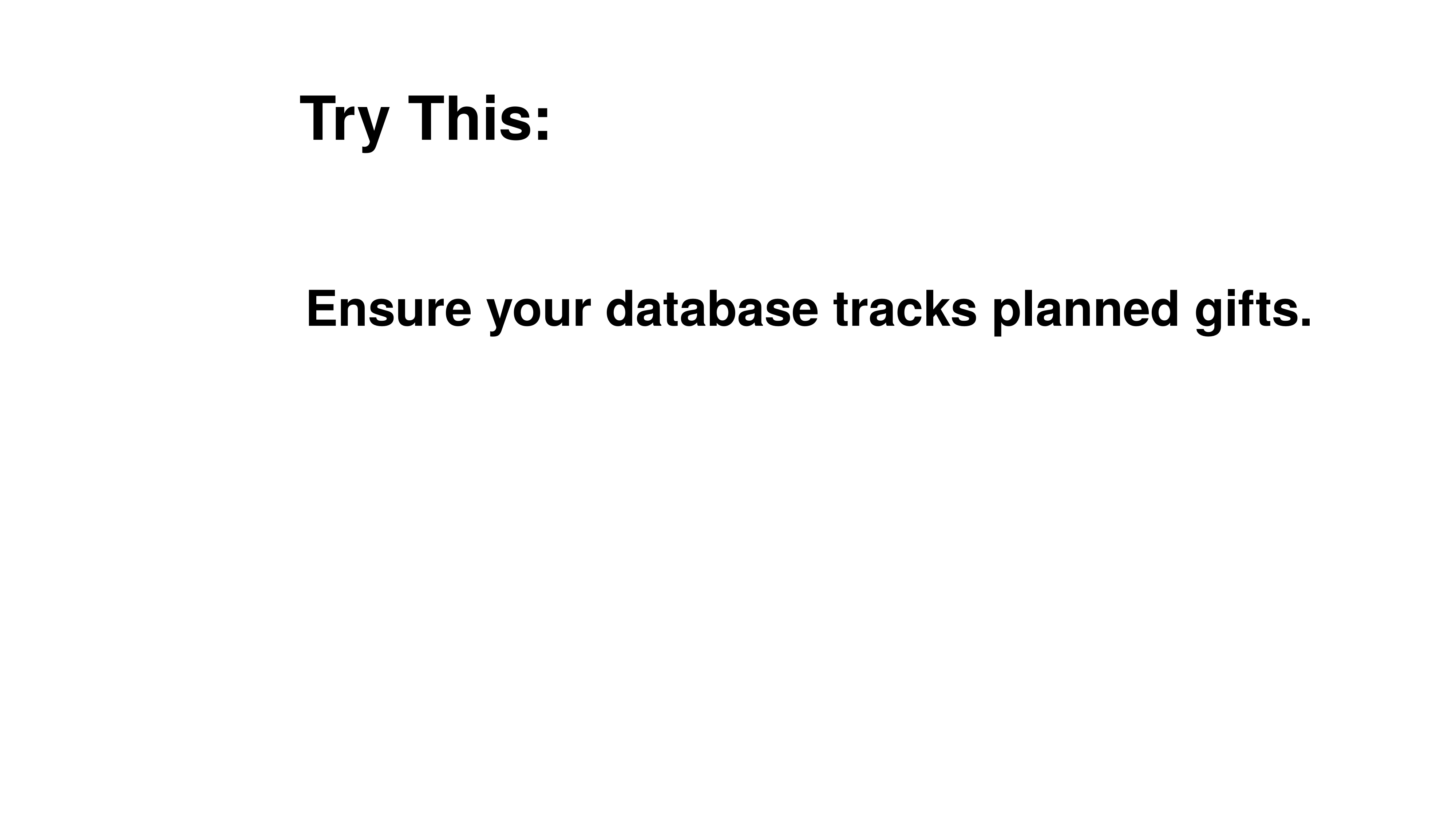

Try This:
Ensure your database tracks planned gifts.